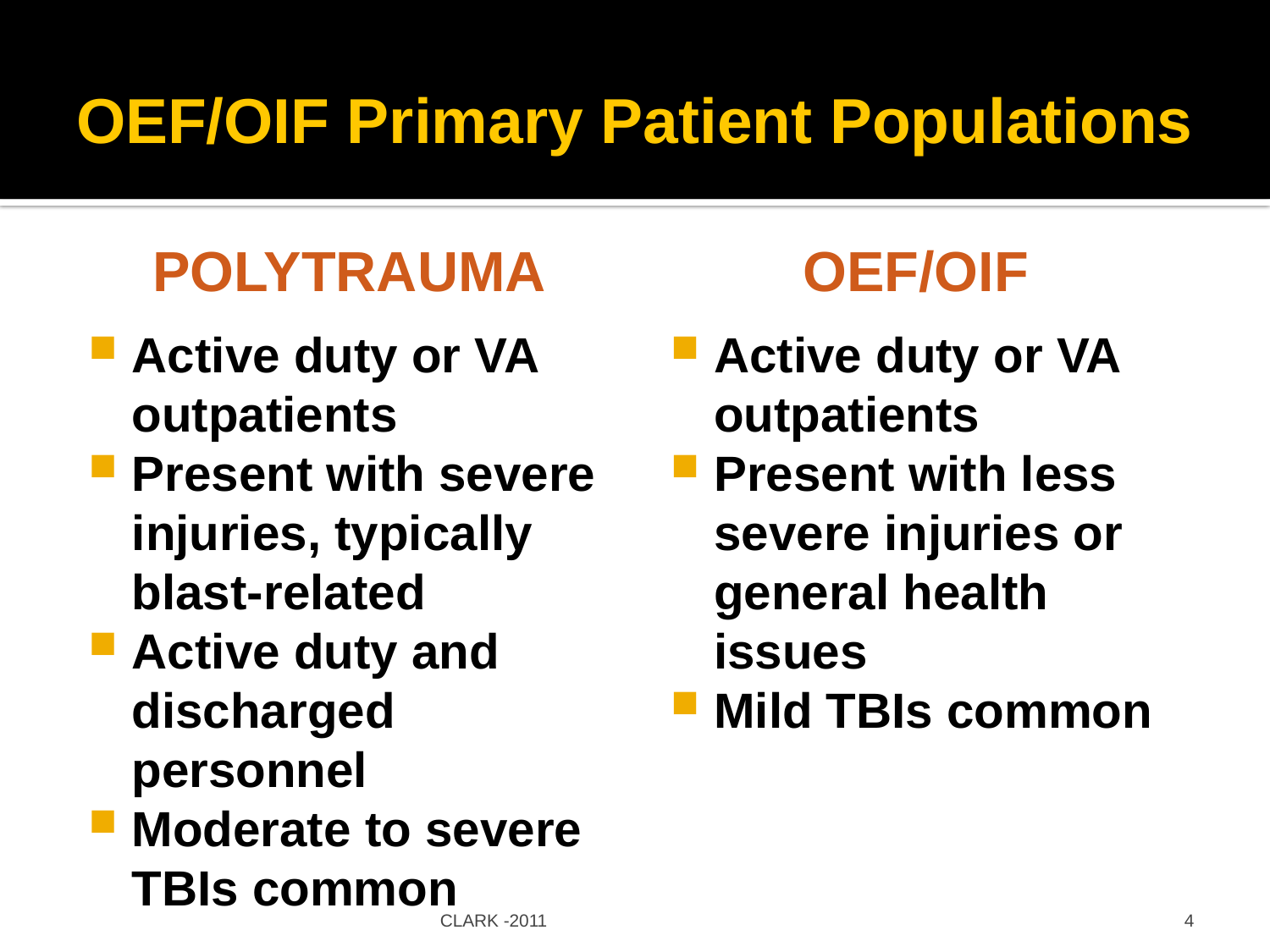

# OEF/OIF Primary Patient Populations
POLYTRAUMA
Active duty or VA outpatients
Present with severe injuries, typically blast-related
Active duty and discharged personnel
Moderate to severe TBIs common

OEF/OIF
Active duty or VA outpatients
Present with less severe injuries or general health issues
Mild TBIs common

CLARK -2011
4